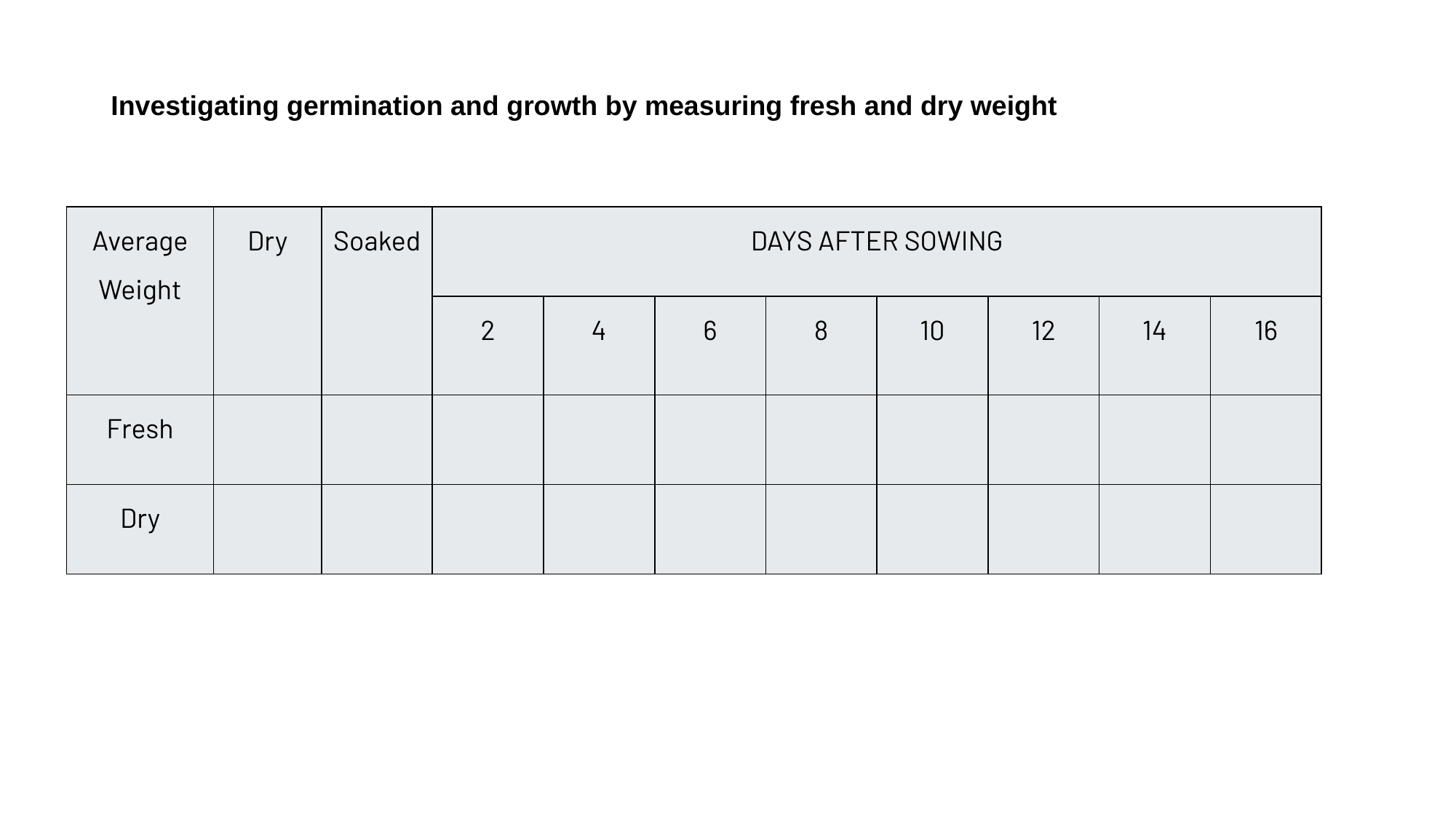

Results:
# Investigating germination and growth by measuring fresh and dry weight
| Average Weight | Dry | Soaked | DAYS AFTER SOWING |  |  |  |  |  |  |  |
| --- | --- | --- | --- | --- | --- | --- | --- | --- | --- | --- |
|  |  |  | 2 | 4 | 6 | 8 | 10 | 12 | 14 | 16 |
| Fresh |  |  |  |  |  |  |  |  |  |  |
| Dry |  |  |  |  |  |  |  |  |  |  |